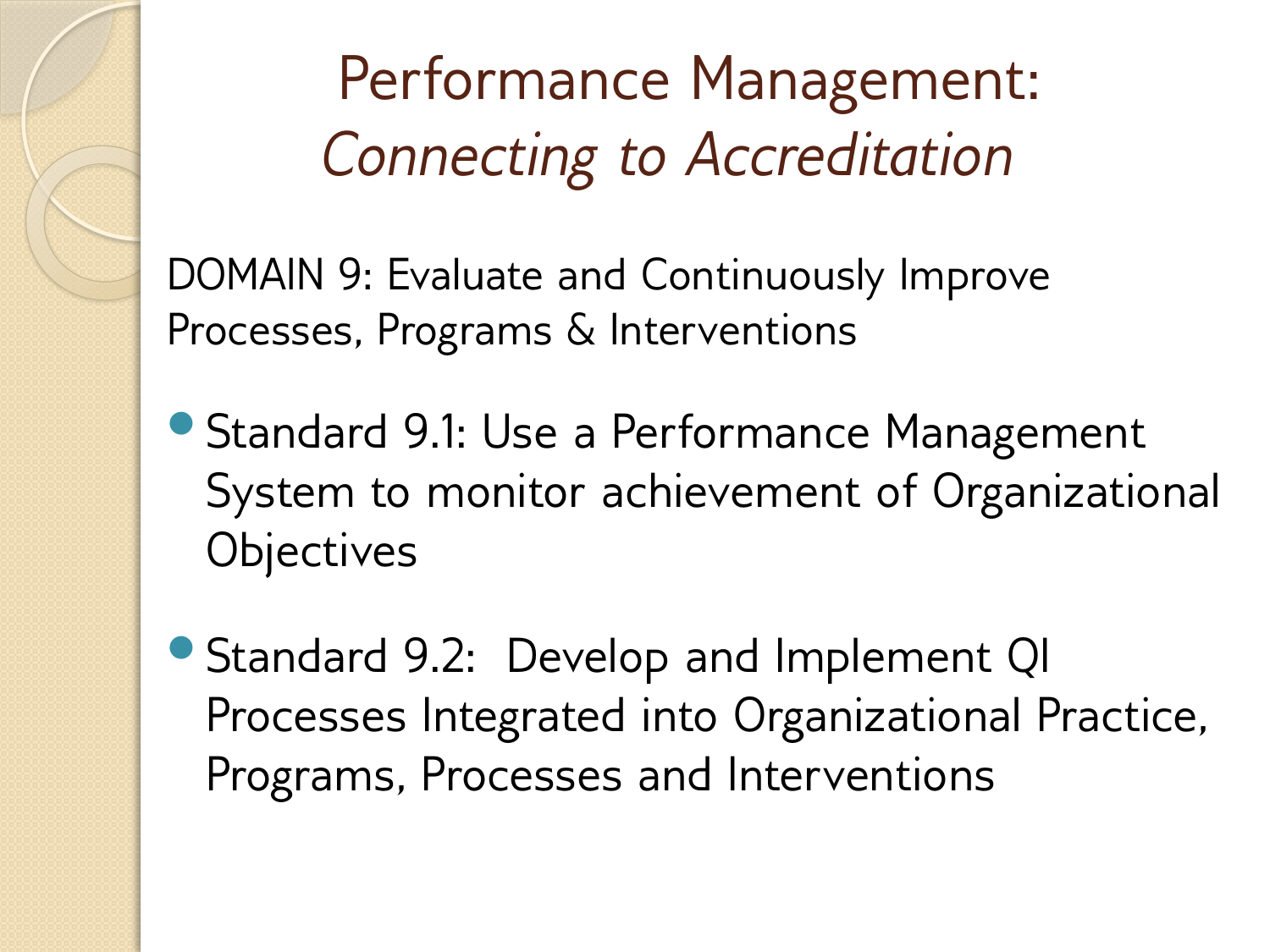

# Performance Management: Connecting to Accreditation
DOMAIN 9: Evaluate and Continuously Improve Processes, Programs & Interventions
Standard 9.1: Use a Performance Management System to monitor achievement of Organizational Objectives
Standard 9.2:  Develop and Implement QI Processes Integrated into Organizational Practice, Programs, Processes and Interventions